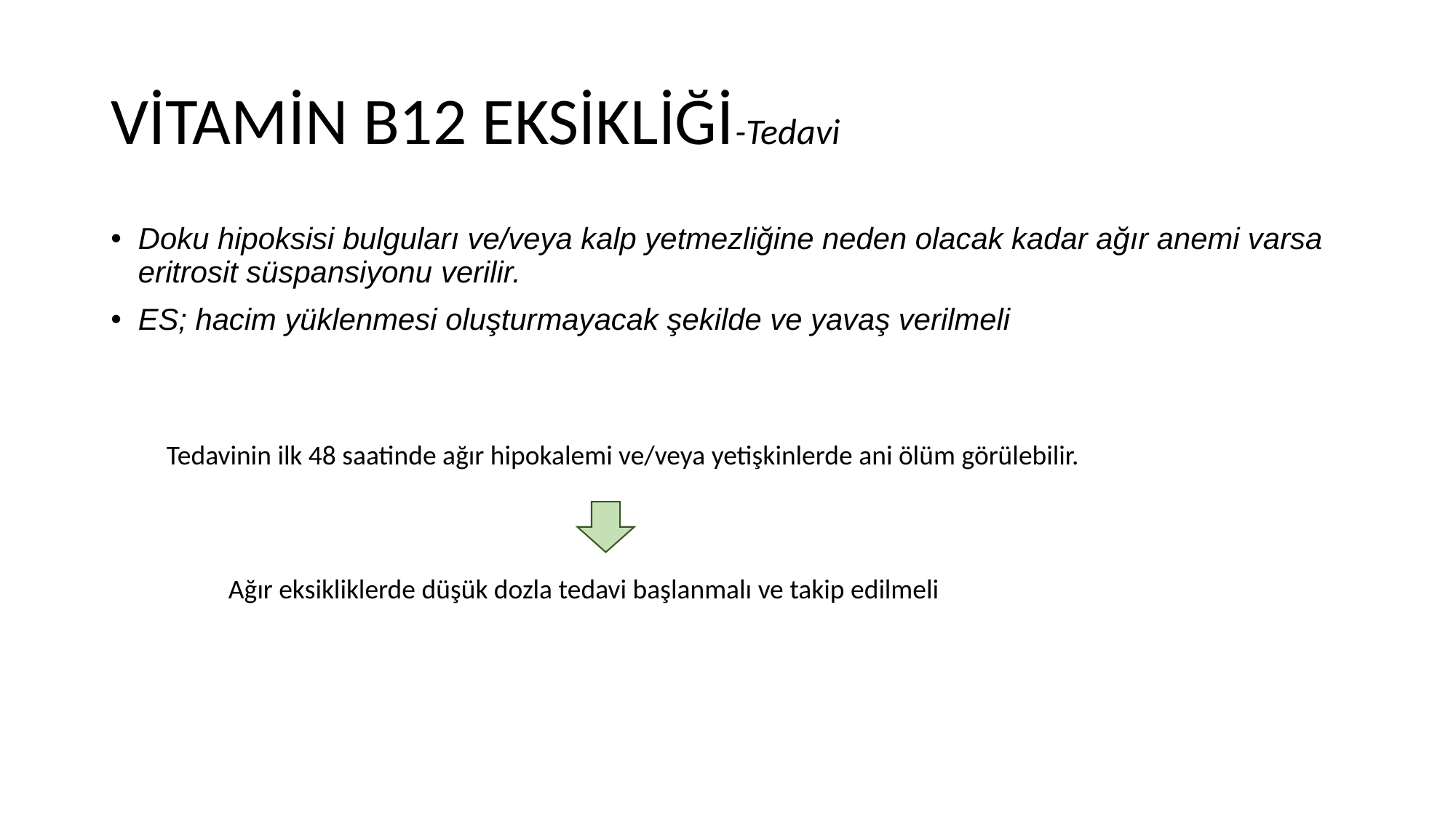

# VİTAMİN B12 EKSİKLİĞİ-Tedavi
Doku hipoksisi bulguları ve/veya kalp yetmezliğine neden olacak kadar ağır anemi varsa eritrosit süspansiyonu verilir.
ES; hacim yüklenmesi oluşturmayacak şekilde ve yavaş verilmeli

         Tedavinin ilk 48 saatinde ağır hipokalemi ve/veya yetişkinlerde ani ölüm görülebilir.

                   Ağır eksikliklerde düşük dozla tedavi başlanmalı ve takip edilmeli